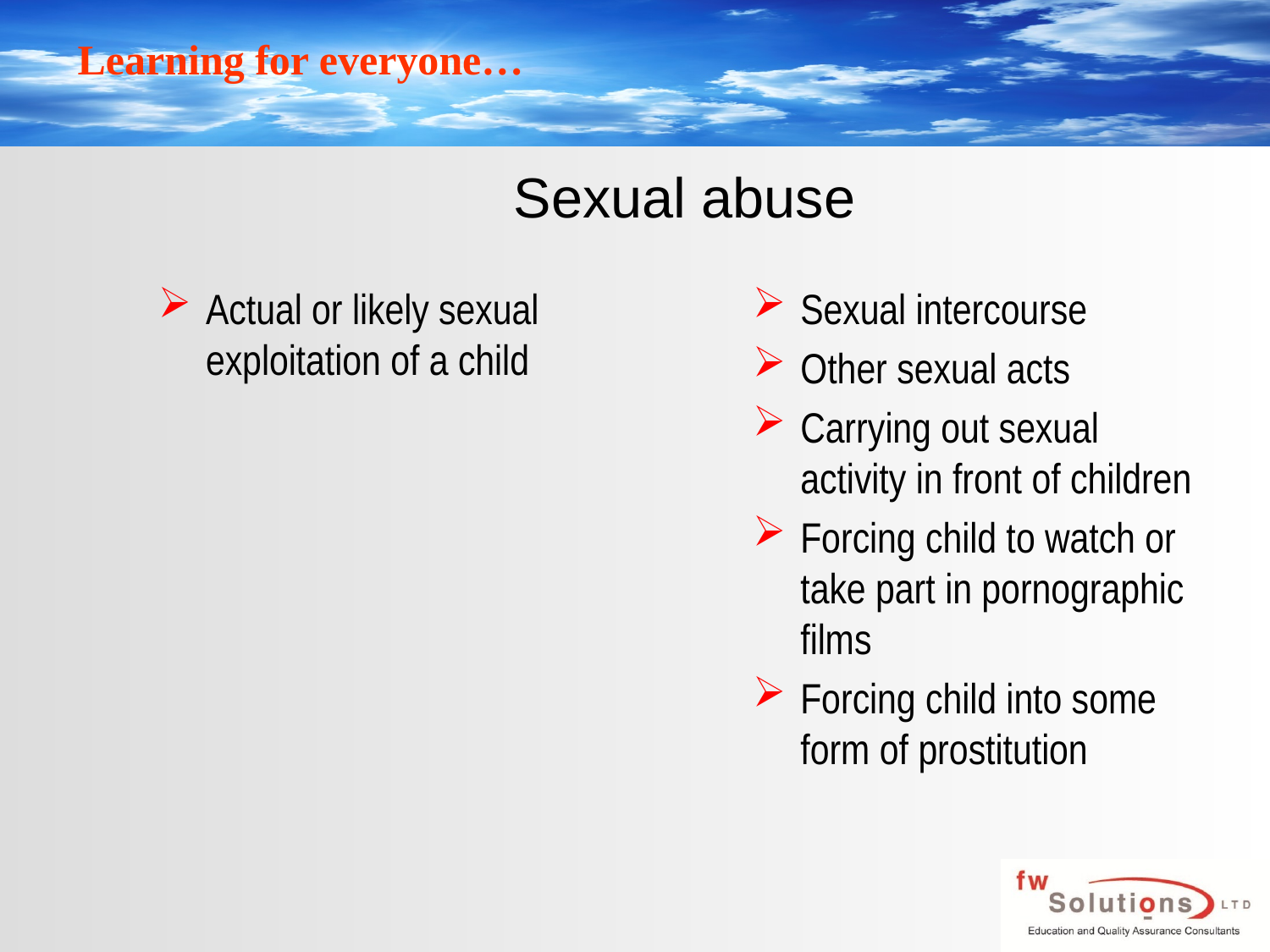

# Sexual abuse
Actual or likely sexual exploitation of a child
Sexual intercourse
Other sexual acts
Carrying out sexual activity in front of children
Forcing child to watch or take part in pornographic films
Forcing child into some form of prostitution